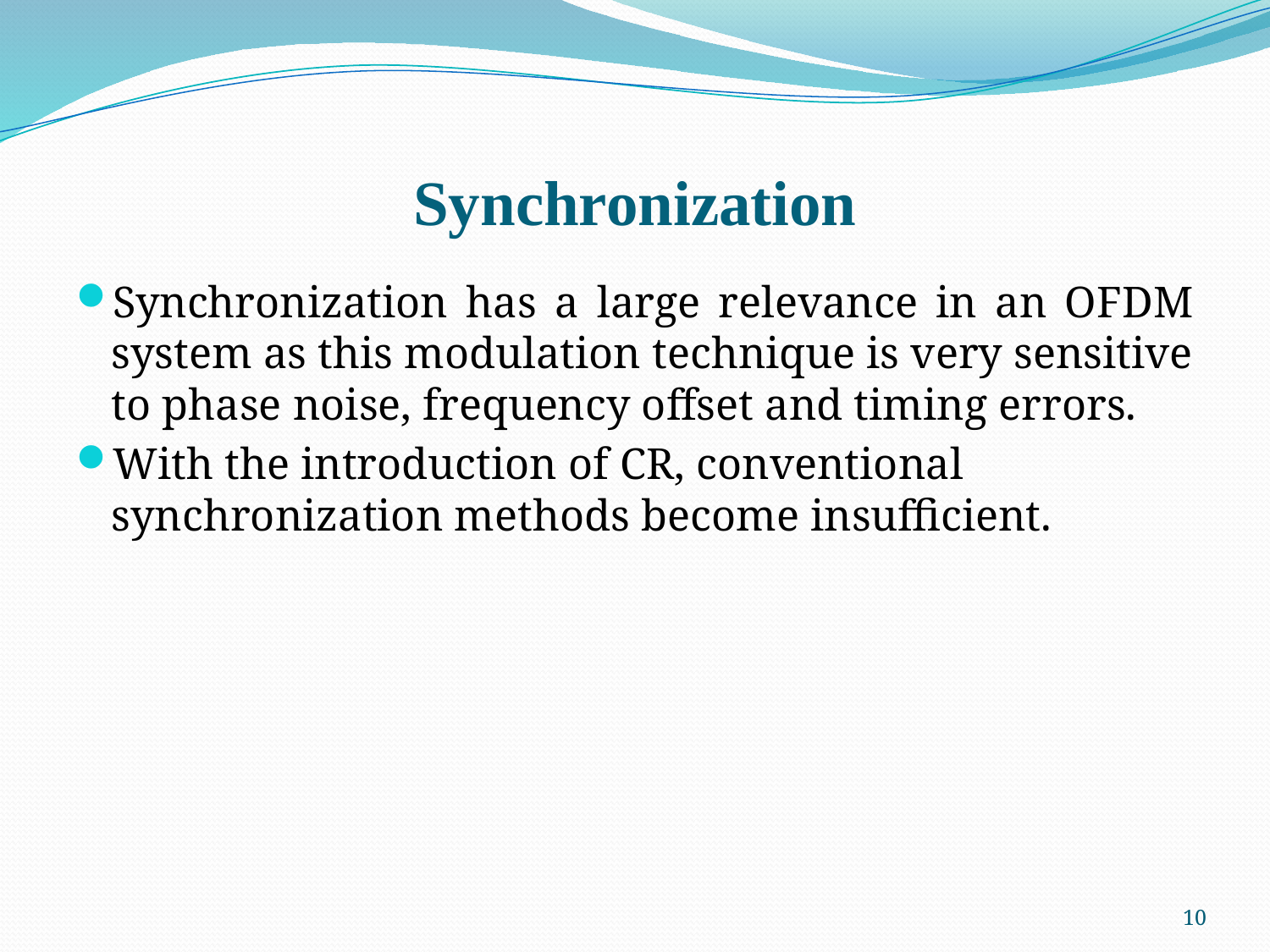

# Synchronization
Synchronization has a large relevance in an OFDM system as this modulation technique is very sensitive to phase noise, frequency offset and timing errors.
With the introduction of CR, conventional synchronization methods become insufficient.

10